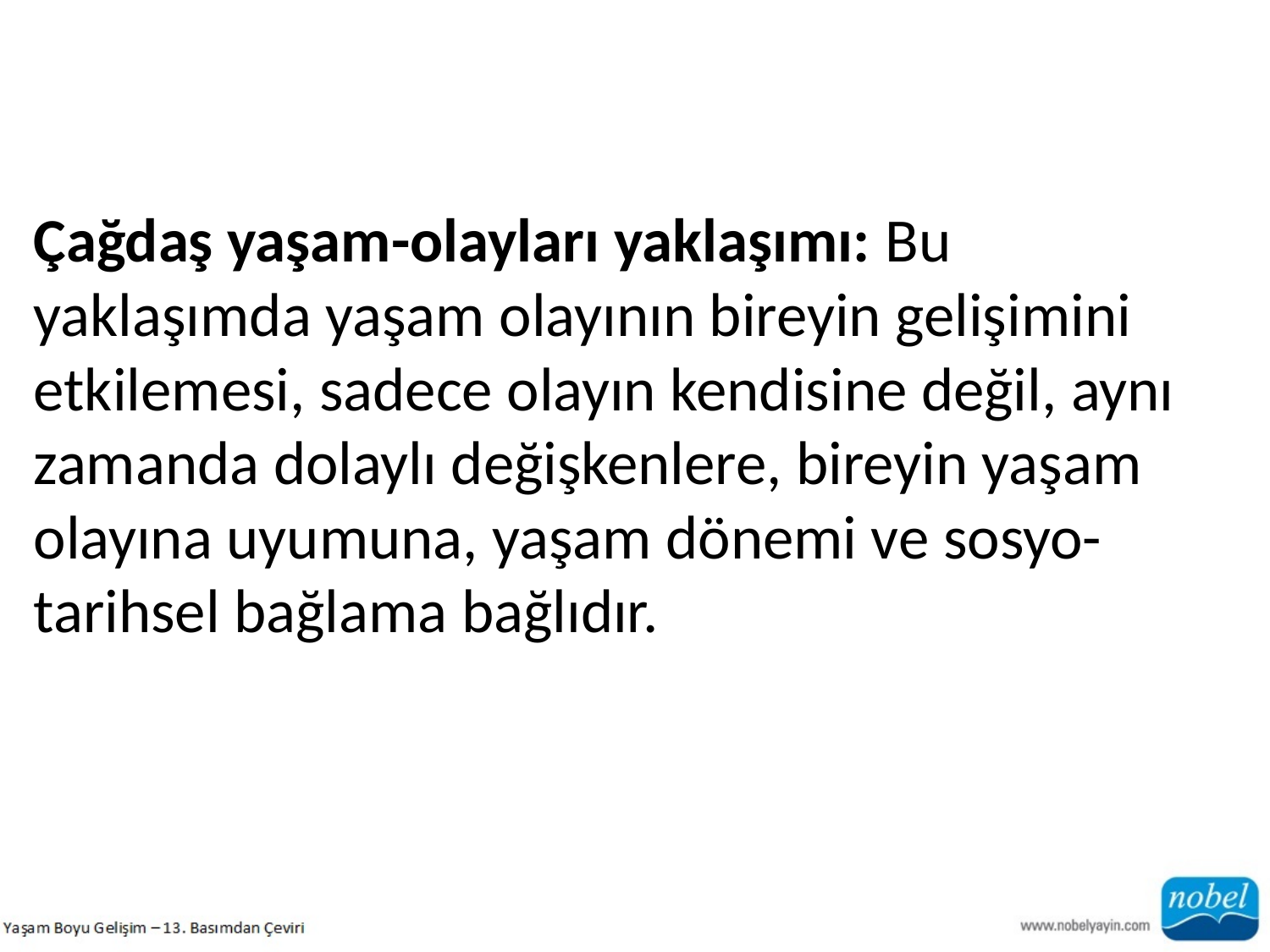

Çağdaş yaşam-olayları yaklaşımı: Bu yaklaşımda yaşam olayının bireyin gelişimini etkilemesi, sadece olayın kendisine değil, aynı zamanda dolaylı değişkenlere, bireyin yaşam olayına uyumuna, yaşam dönemi ve sosyo-tarihsel bağlama bağlıdır.